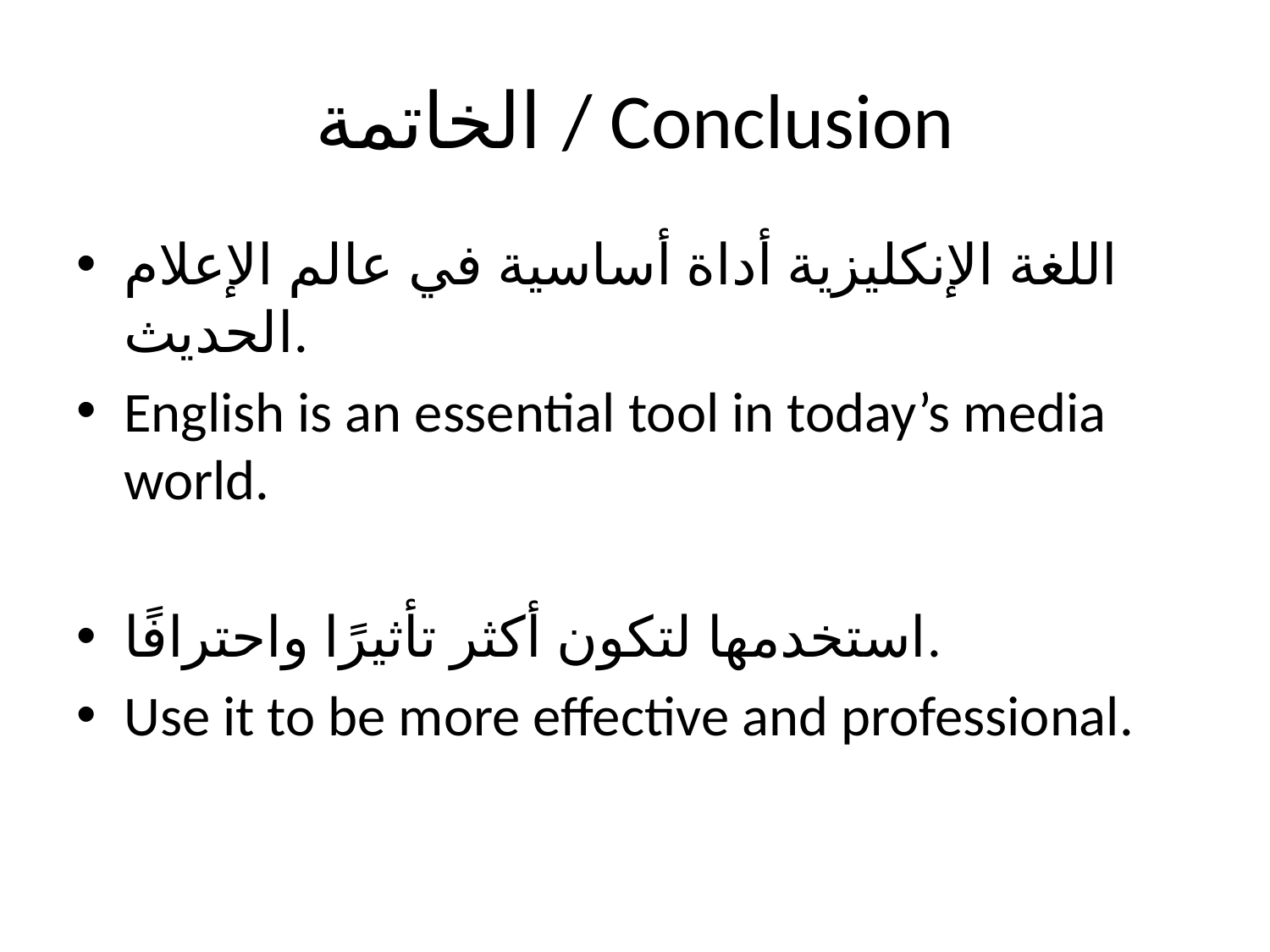

# الخاتمة / Conclusion
اللغة الإنكليزية أداة أساسية في عالم الإعلام الحديث.
English is an essential tool in today’s media world.

استخدمها لتكون أكثر تأثيرًا واحترافًا.
Use it to be more effective and professional.